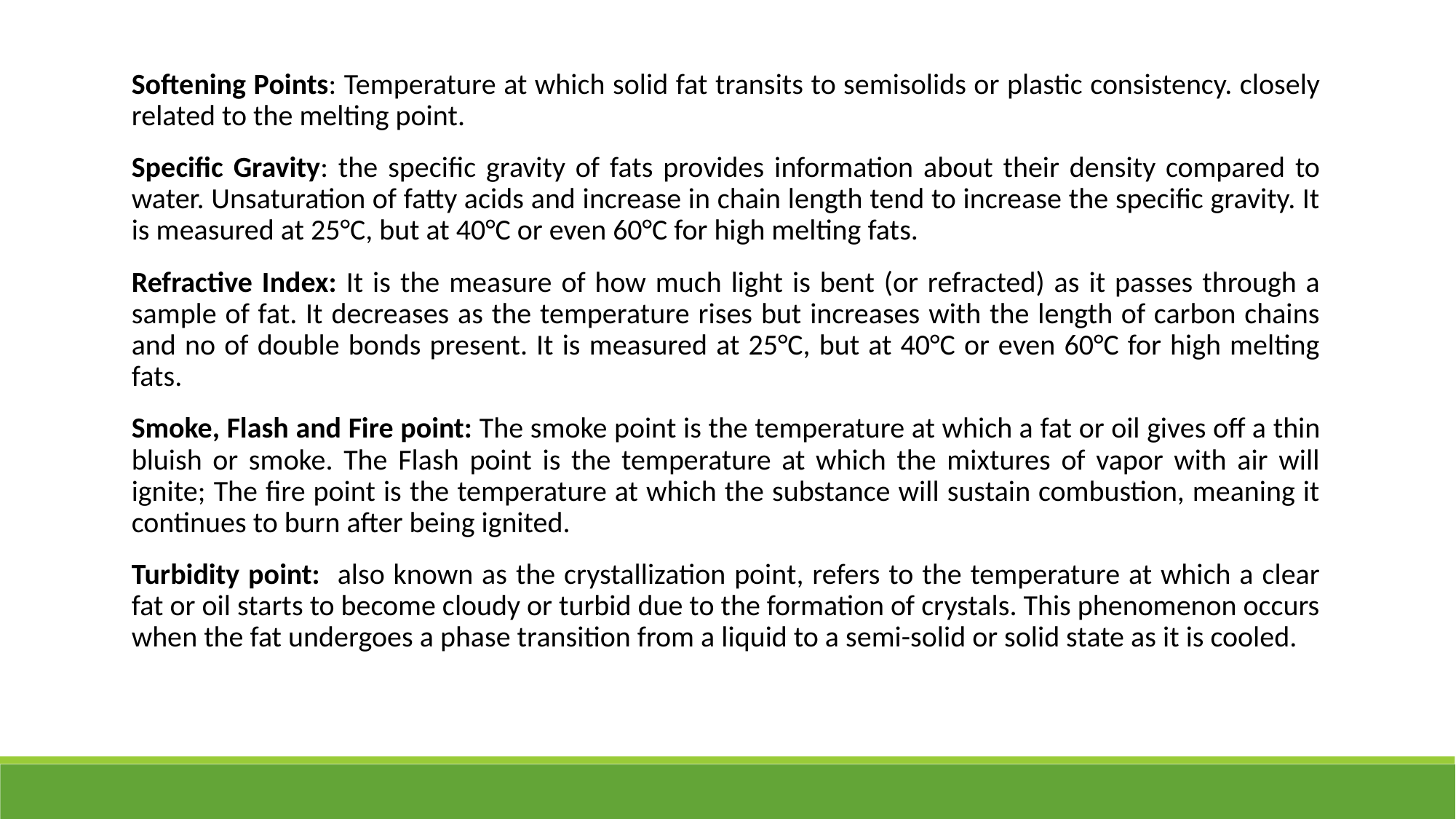

Softening Points: Temperature at which solid fat transits to semisolids or plastic consistency. closely related to the melting point.
Specific Gravity: the specific gravity of fats provides information about their density compared to water. Unsaturation of fatty acids and increase in chain length tend to increase the specific gravity. It is measured at 25°C, but at 40°C or even 60°C for high melting fats.
Refractive Index: It is the measure of how much light is bent (or refracted) as it passes through a sample of fat. It decreases as the temperature rises but increases with the length of carbon chains and no of double bonds present. It is measured at 25°C, but at 40°C or even 60°C for high melting fats.
Smoke, Flash and Fire point: The smoke point is the temperature at which a fat or oil gives off a thin bluish or smoke. The Flash point is the temperature at which the mixtures of vapor with air will ignite; The fire point is the temperature at which the substance will sustain combustion, meaning it continues to burn after being ignited.
Turbidity point:  also known as the crystallization point, refers to the temperature at which a clear fat or oil starts to become cloudy or turbid due to the formation of crystals. This phenomenon occurs when the fat undergoes a phase transition from a liquid to a semi-solid or solid state as it is cooled.